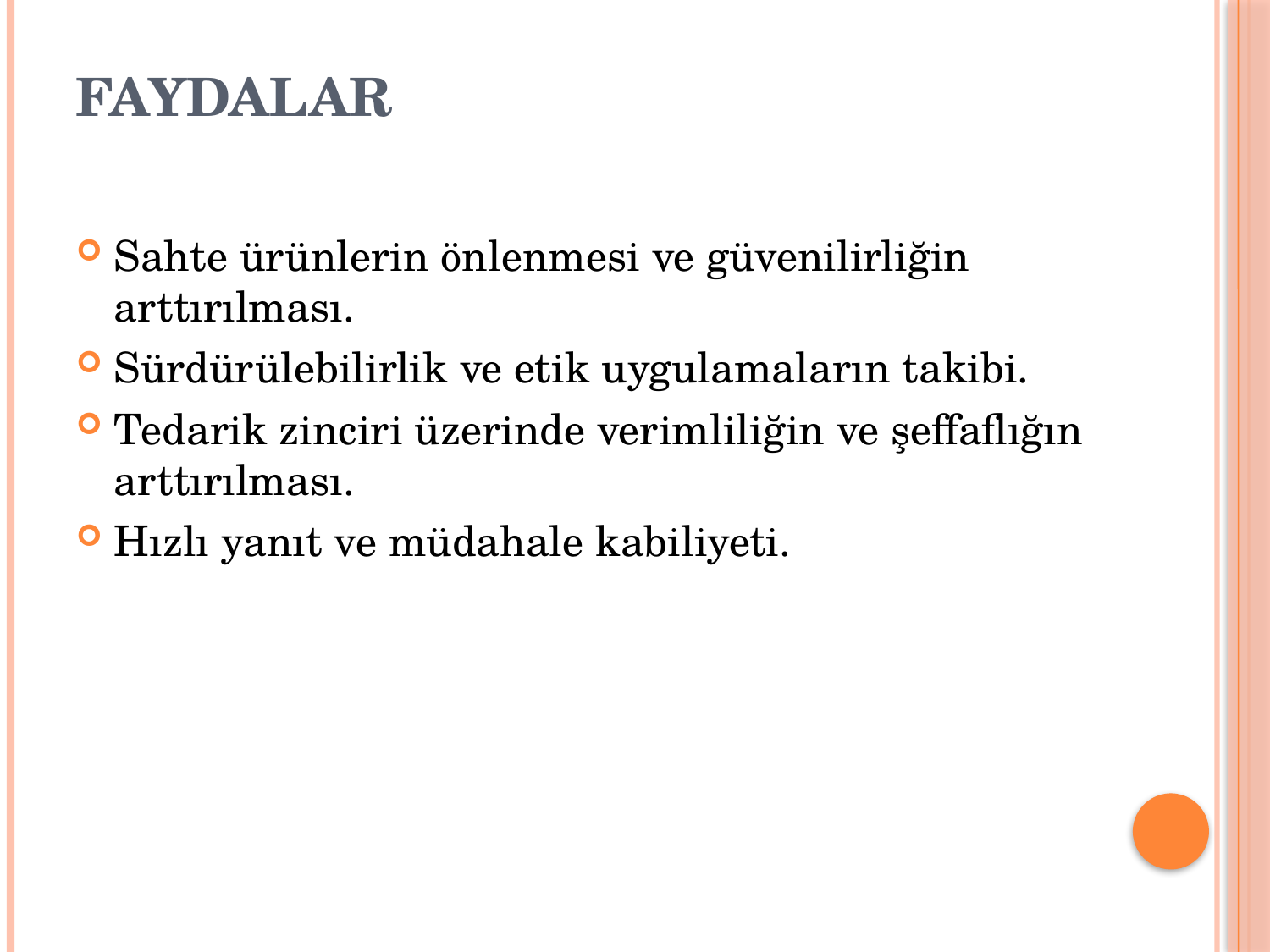

# Faydalar
Sahte ürünlerin önlenmesi ve güvenilirliğin arttırılması.
Sürdürülebilirlik ve etik uygulamaların takibi.
Tedarik zinciri üzerinde verimliliğin ve şeffaflığın arttırılması.
Hızlı yanıt ve müdahale kabiliyeti.